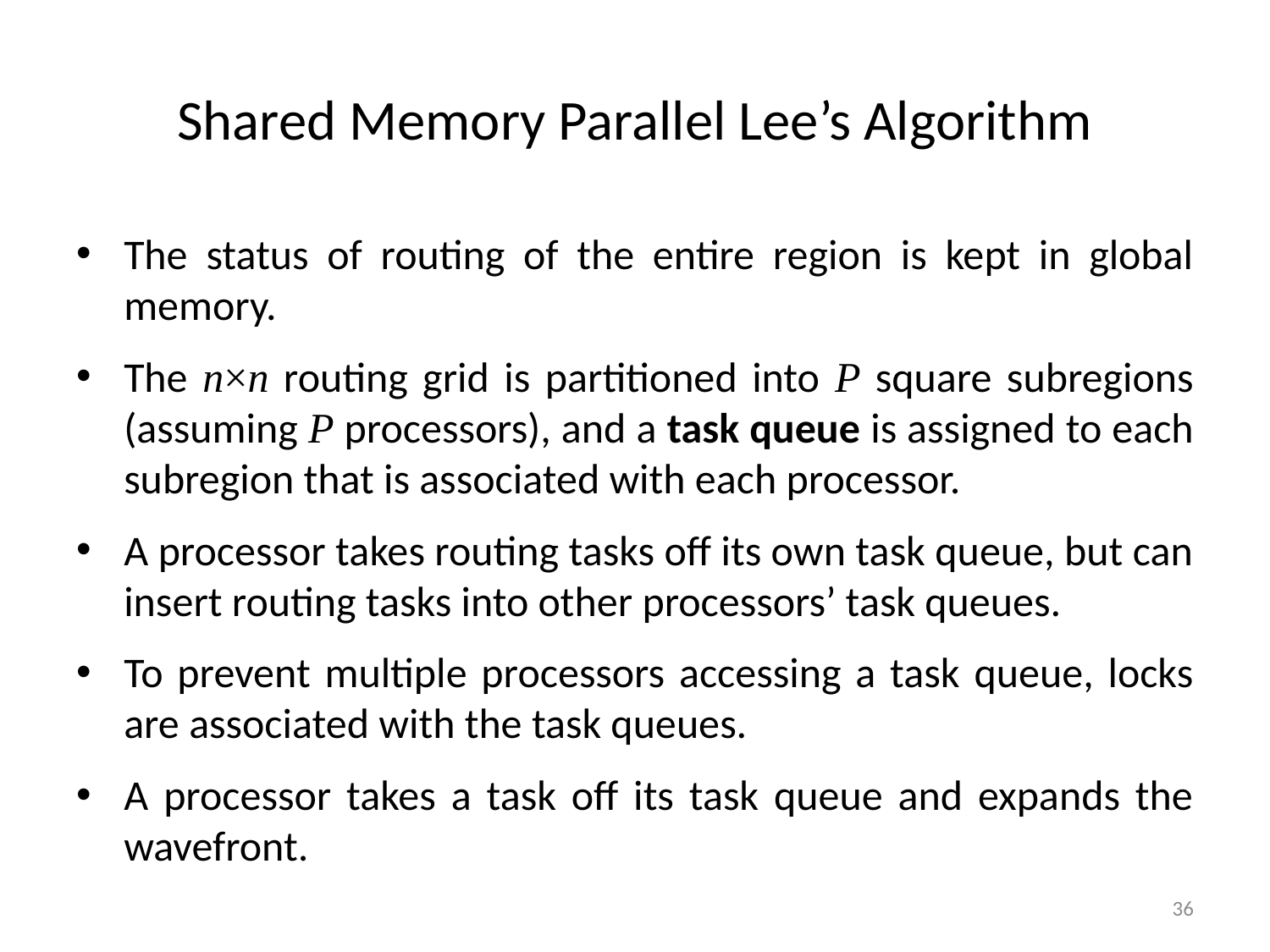

# Shared Memory Parallel Lee’s Algorithm
The status of routing of the entire region is kept in global memory.
The n×n routing grid is partitioned into P square subregions (assuming P processors), and a task queue is assigned to each subregion that is associated with each processor.
A processor takes routing tasks off its own task queue, but can insert routing tasks into other processors’ task queues.
To prevent multiple processors accessing a task queue, locks are associated with the task queues.
A processor takes a task off its task queue and expands the wavefront.
36